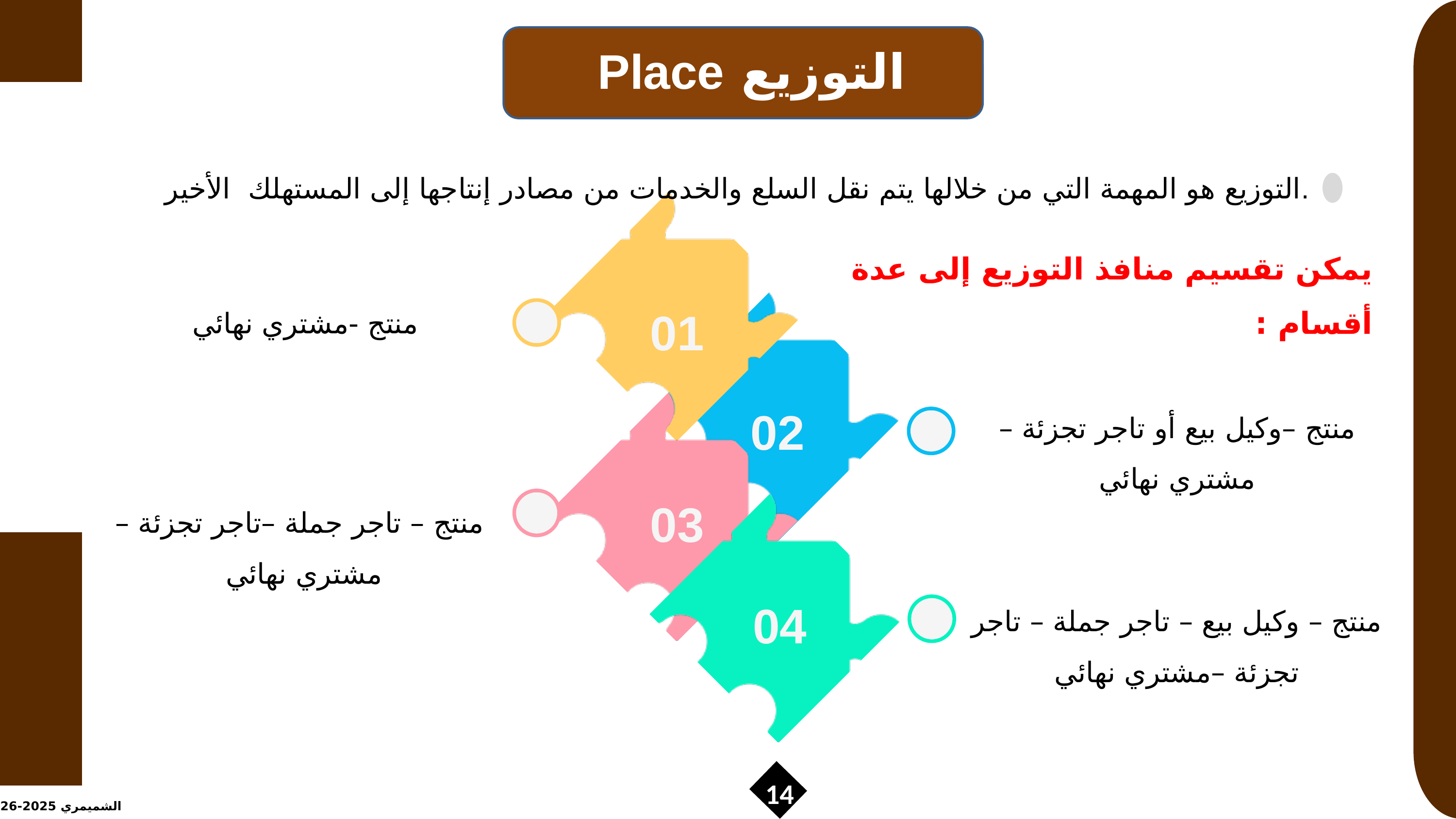

التوزيع Place
التوزيع هو المهمة التي من خلالها يتم نقل السلع والخدمات من مصادر إنتاجها إلى المستهلك  الأخير.

يمكن تقسيم منافذ التوزيع إلى عدة أقسام :
01
منتج -مشتري نهائي

02
منتج –وكيل بيع أو تاجر تجزئة – مشتري نهائي

03
منتج – تاجر جملة –تاجر تجزئة – مشتري نهائي

04
منتج – وكيل بيع – تاجر جملة – تاجر تجزئة –مشتري نهائي

14
الشميمري 2025-2026